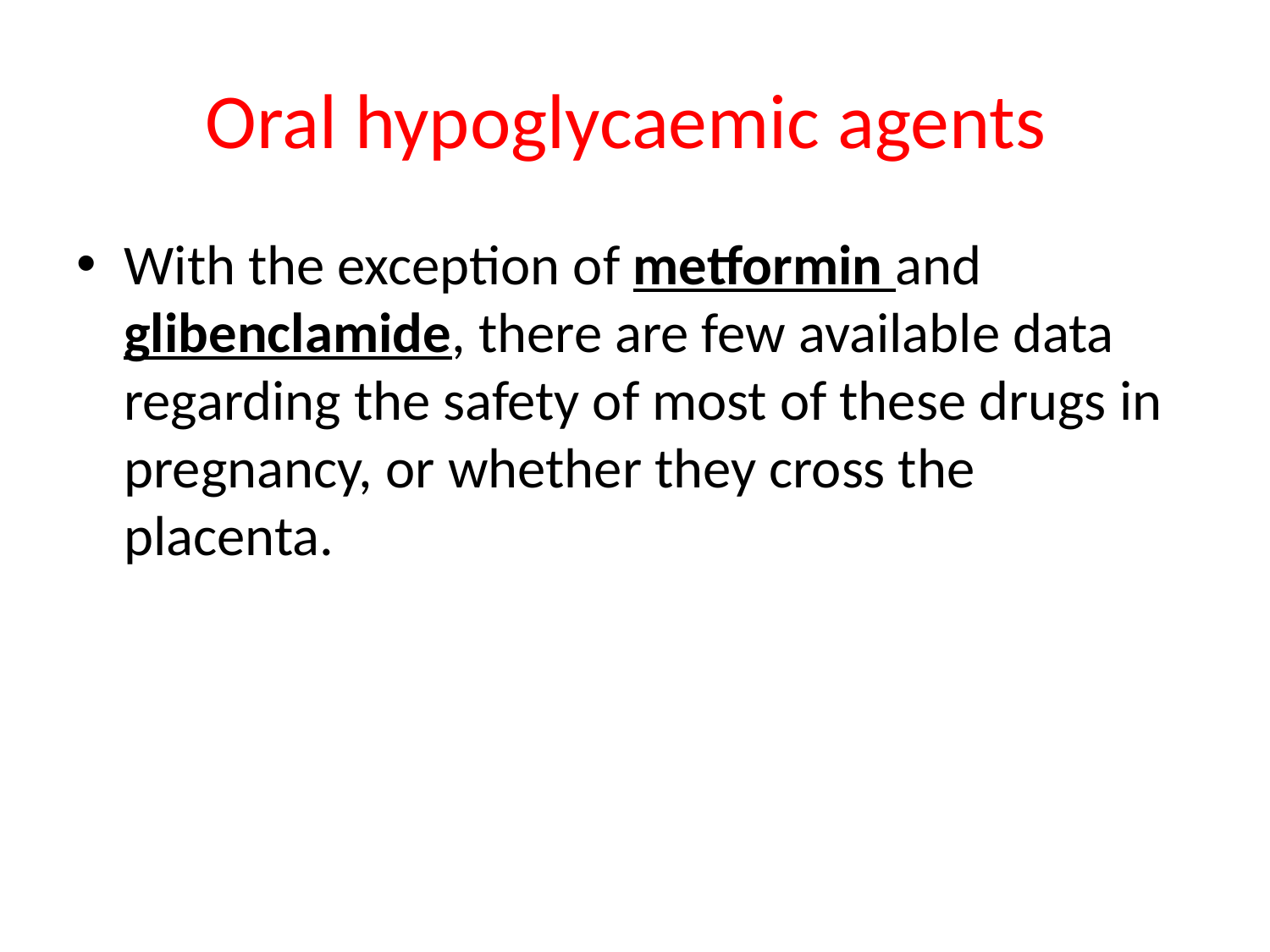

# Oral hypoglycaemic agents
With the exception of metformin and glibenclamide, there are few available data regarding the safety of most of these drugs in pregnancy, or whether they cross the placenta.